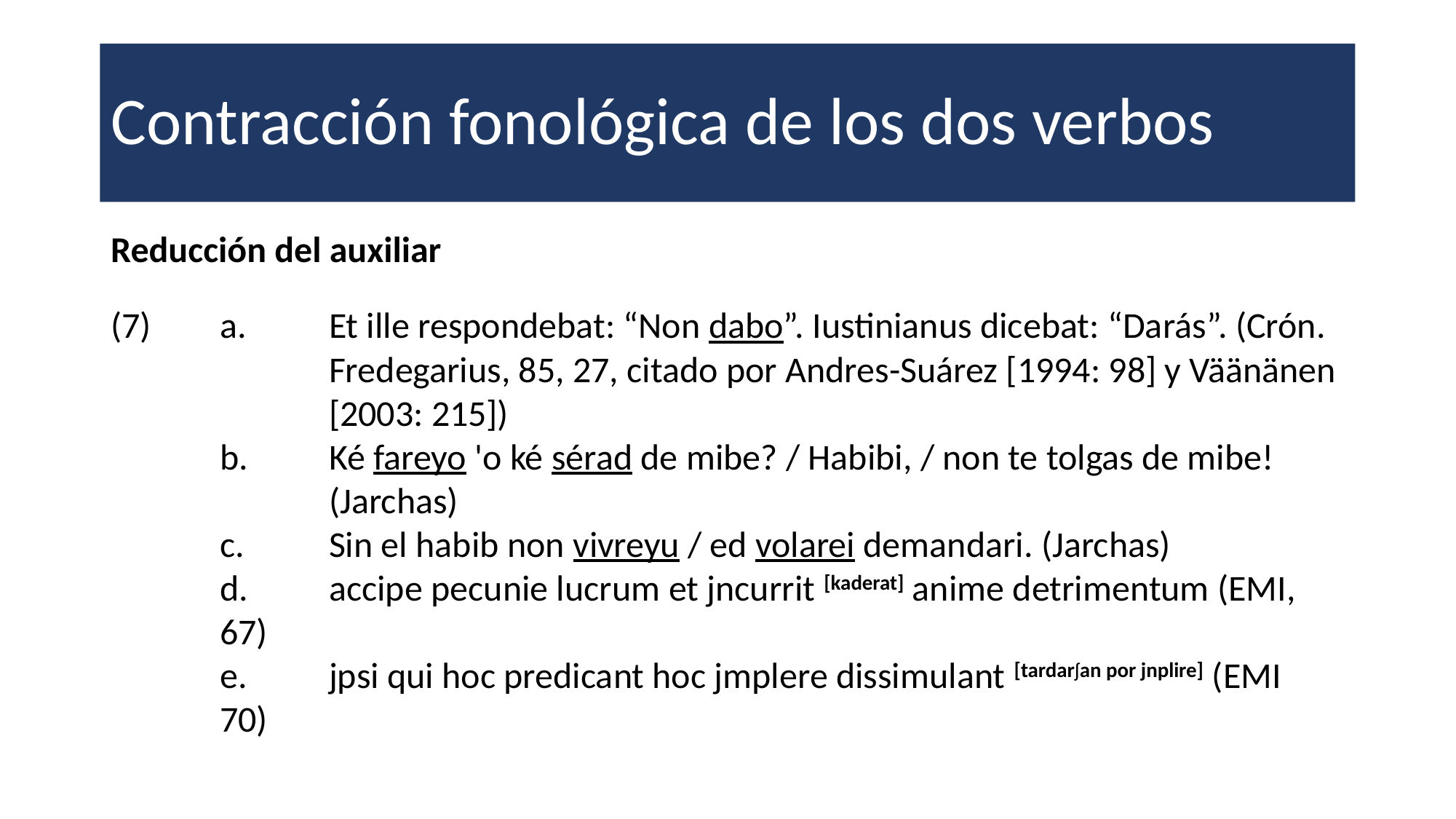

# Contracción fonológica de los dos verbos
Reducción del auxiliar

(7)	a.	Et ille respondebat: “Non dabo”. Iustinianus dicebat: “Darás”. (Crón. 		Fredegarius, 85, 27, citado por Andres-Suárez [1994: 98] y Väänänen 		[2003: 215])
	b.	Ké fareyo 'o ké sérad de mibe? / Habibi, / non te tolgas de mibe! 			(Jarchas)
	c.	Sin el habib non vivreyu / ed volarei demandari. (Jarchas)
	d.	accipe pecunie lucrum et jncurrit [kaderat] anime detrimentum (EMI, 		67)
	e.	jpsi qui hoc predicant hoc jmplere dissimulant [tardarʃan por jnplire] (EMI 		70)